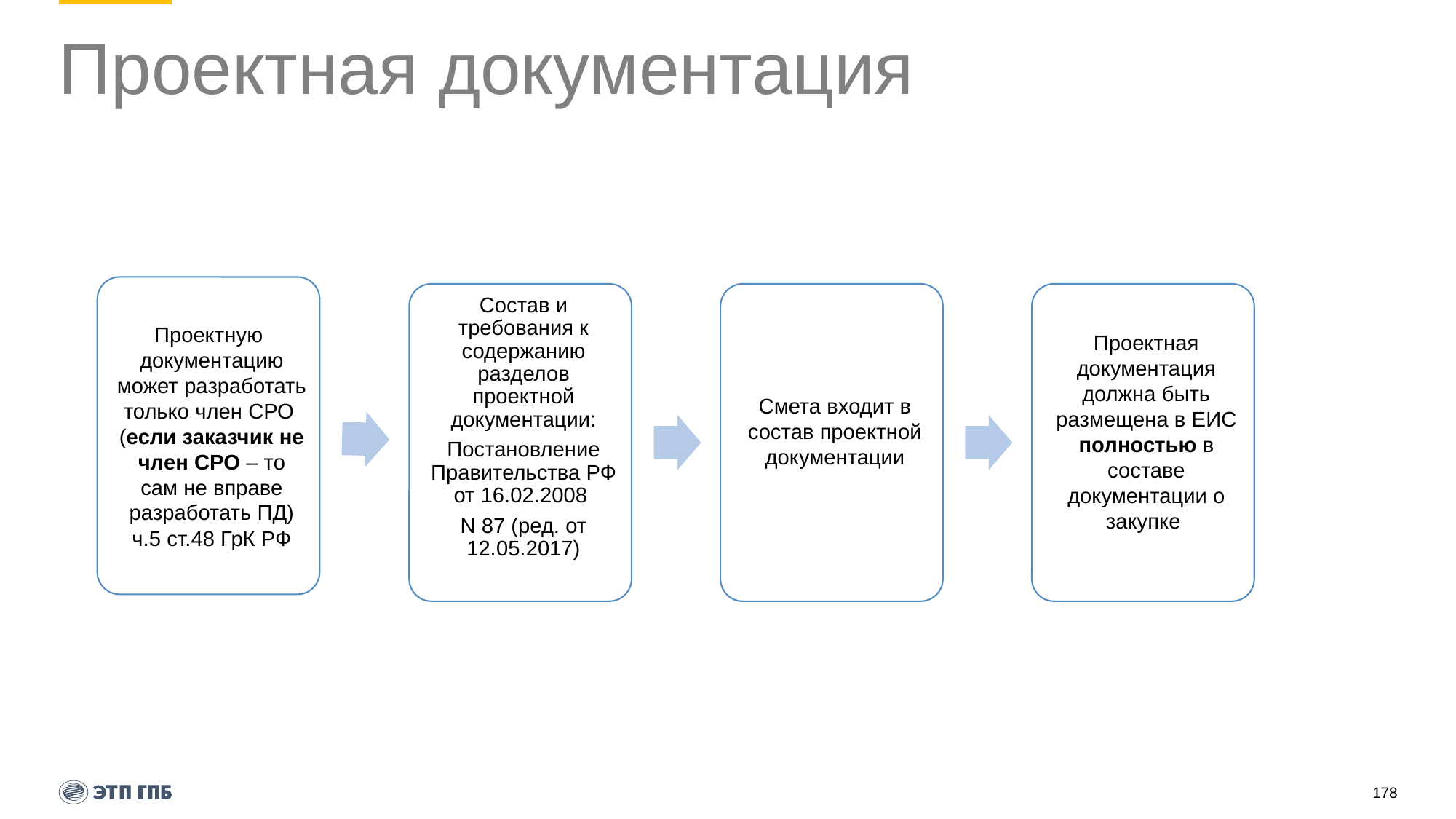

# Проектная документация
Проектную  документацию может разработать только член СРО  (если заказчик не член СРО – то сам не вправе разработать ПД)
ч.5 ст.48 ГрК РФ

Состав и требования к содержанию разделов проектной документации:
Постановление Правительства РФ от 16.02.2008
N 87 (ред. от 12.05.2017)

Смета входит в состав проектной документации

Проектная документация должна быть размещена в ЕИС полностью в составе документации о закупке